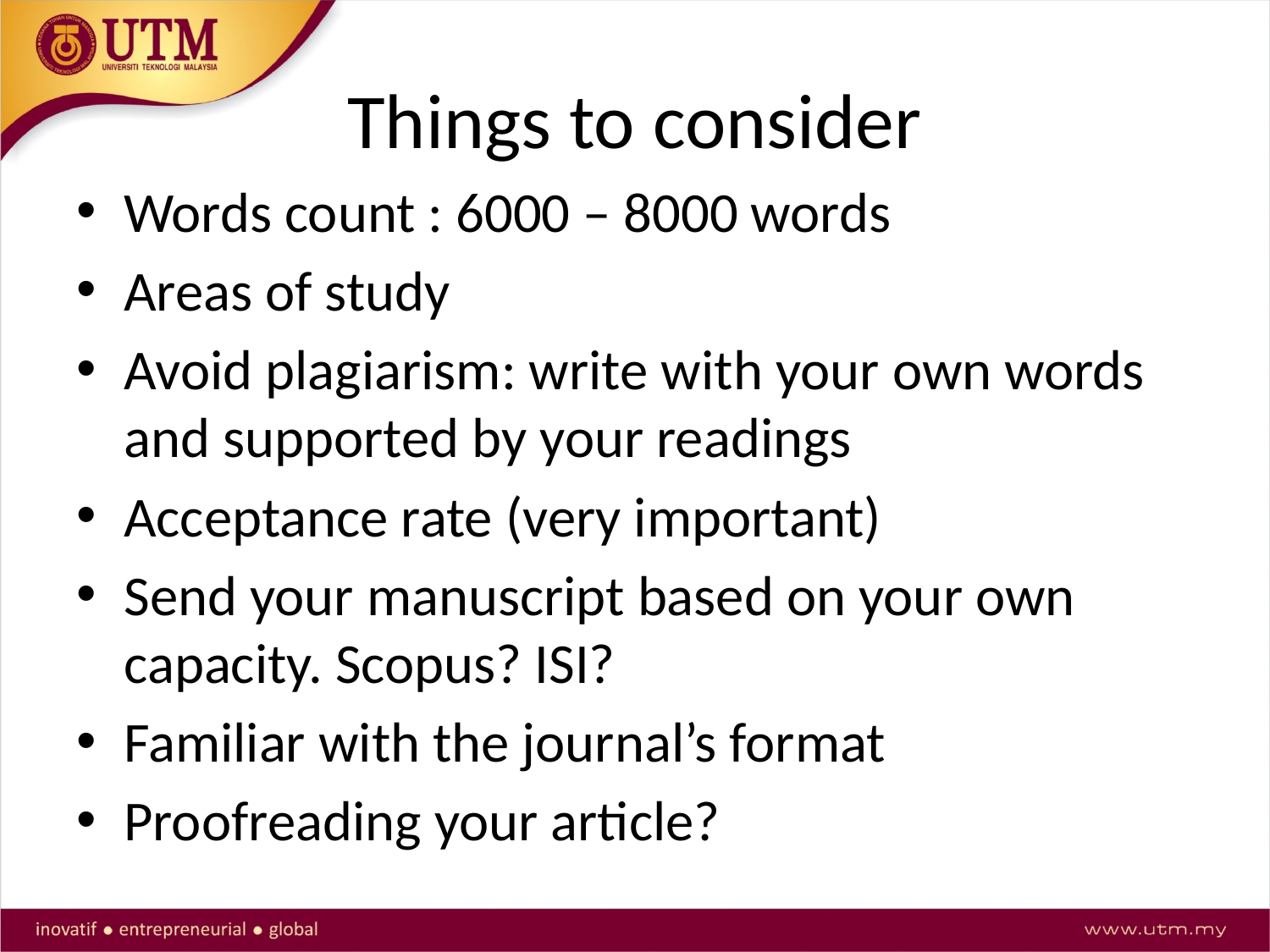

# Things to consider
Words count : 6000 – 8000 words
Areas of study
Avoid plagiarism: write with your own words and supported by your readings
Acceptance rate (very important)
Send your manuscript based on your own capacity. Scopus? ISI?
Familiar with the journal’s format
Proofreading your article?